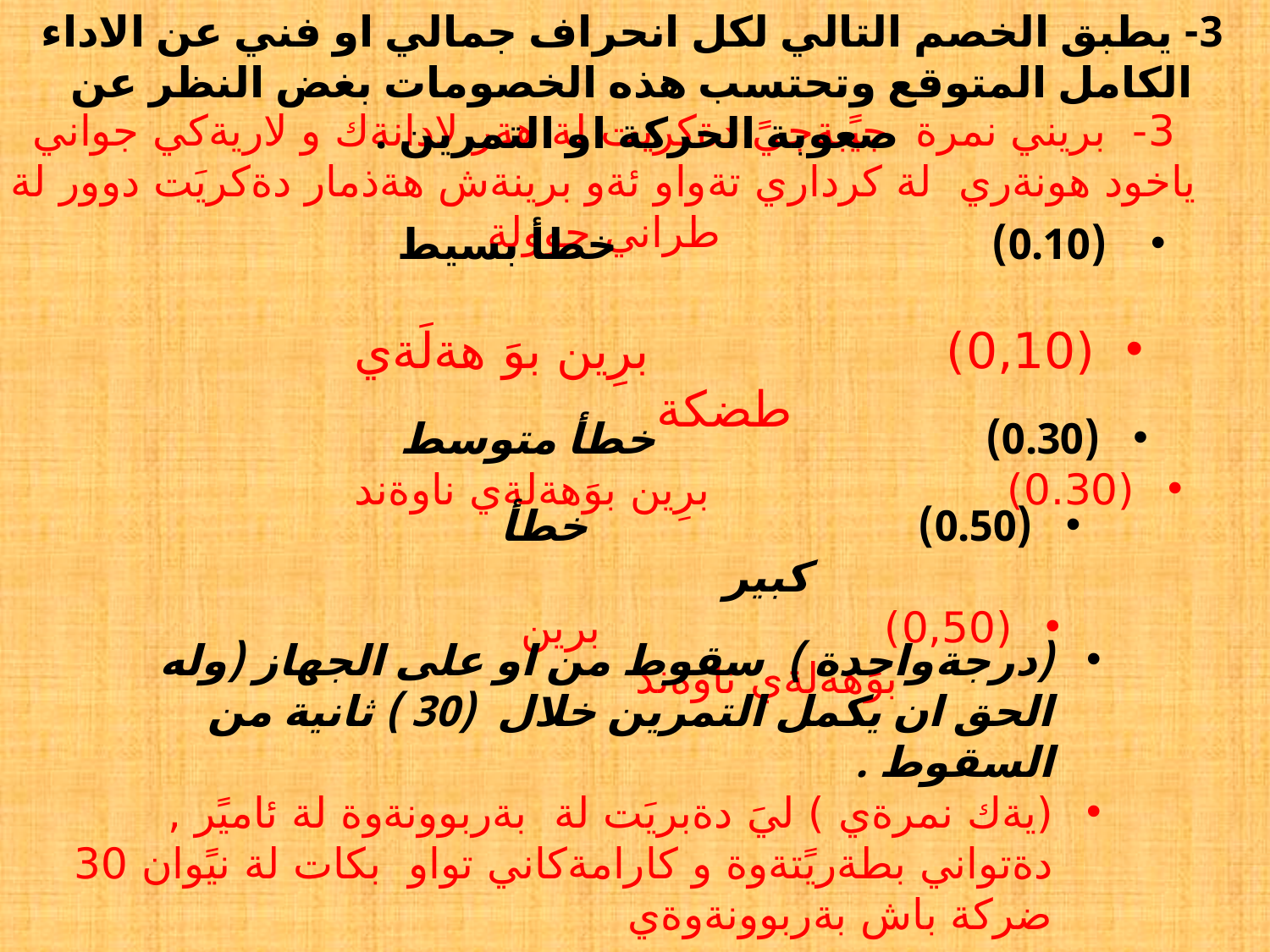

3- يطبق الخصم التالي لكل انحراف جمالي او فني عن الاداء الكامل المتوقع وتحتسب هذه الخصومات بغض النظر عن صعوبة الحركة او التمرين .
# 3-  بريني نمرة  جيًبةجيً دةكريت لة هةر لادانةك و لاريةكي جواني ياخود هونةري  لة كرداري تةواو ئةو برينةش هةذمار دةكريَت دوور لة طراني جوولة
 (0.10)                                  خطأ بسيط
(0,10)                   برِين بوَ هةلَةي طضكة
(0.30)                              خطأ متوسط
(0.30)                      برِين بوَهةلةي ناوةند
(0.50)                              خطأ كبير
(0,50)                     برين بوَهةلةي ناوةند
(درجةواحدة )  سقوط من او على الجهاز (وله الحق ان يكمل التمرين خلال  (30 ) ثانية من السقوط .
(يةك نمرةي ) ليَ دةبريَت لة  بةربوونةوة لة ئاميًر , دةتواني بطةريًتةوة و كارامةكاني تواو  بكات لة نيًوان 30 ضركة باش بةربوونةوةي